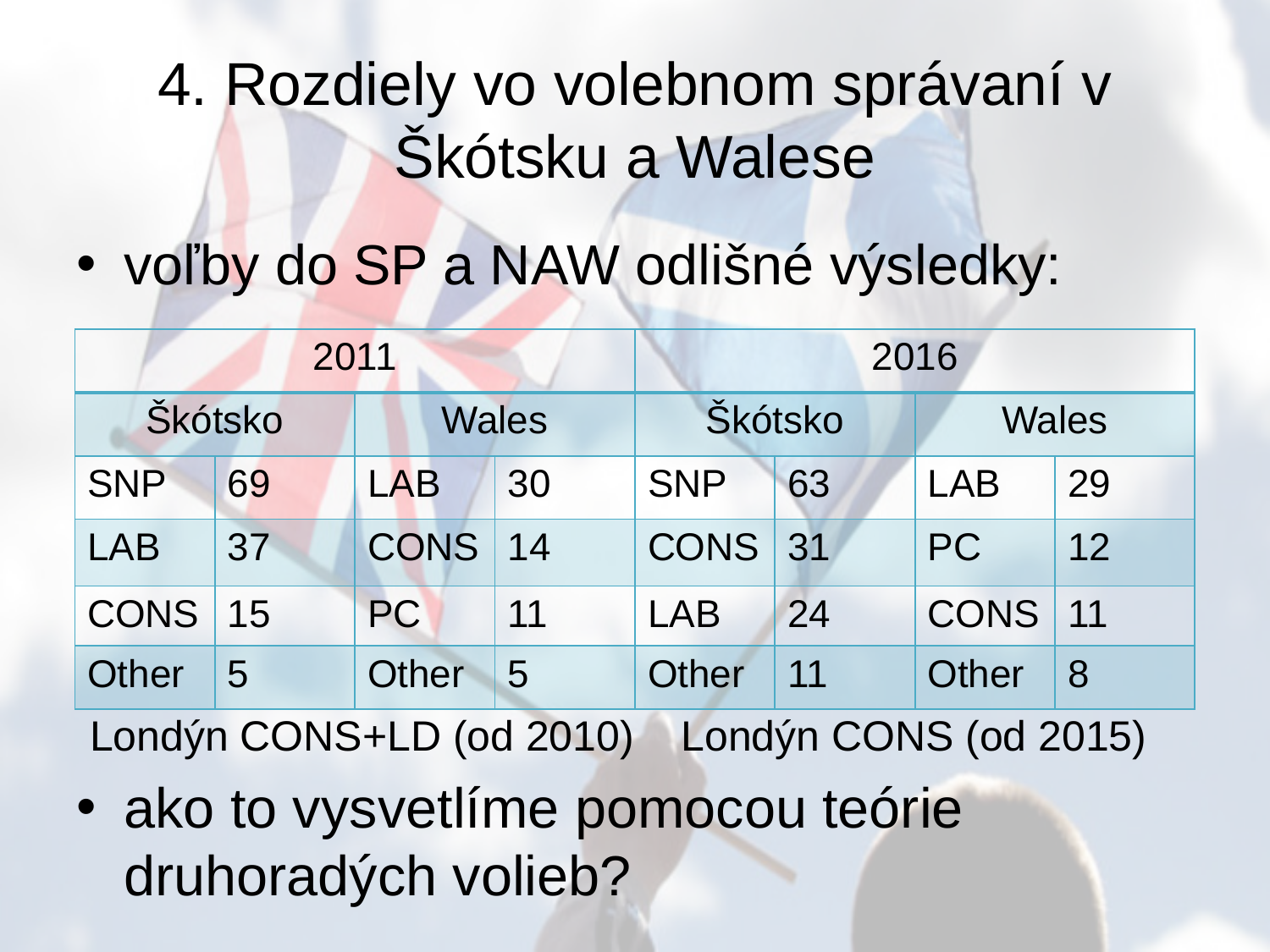

# 4. Rozdiely vo volebnom správaní v Škótsku a Walese
voľby do SP a NAW odlišné výsledky:

 Londýn CONS+LD (od 2010)    Londýn CONS (od 2015)
ako to vysvetlíme pomocou teórie druhoradých volieb?

| 2011 |  |  |  | 2016 |  |  |  |
| --- | --- | --- | --- | --- | --- | --- | --- |
| Škótsko |  | Wales |  | Škótsko |  | Wales |  |
| SNP | 69 | LAB | 30 | SNP | 63 | LAB | 29 |
| LAB | 37 | CONS | 14 | CONS | 31 | PC | 12 |
| CONS | 15 | PC | 11 | LAB | 24 | CONS | 11 |
| Other | 5 | Other | 5 | Other | 11 | Other | 8 |